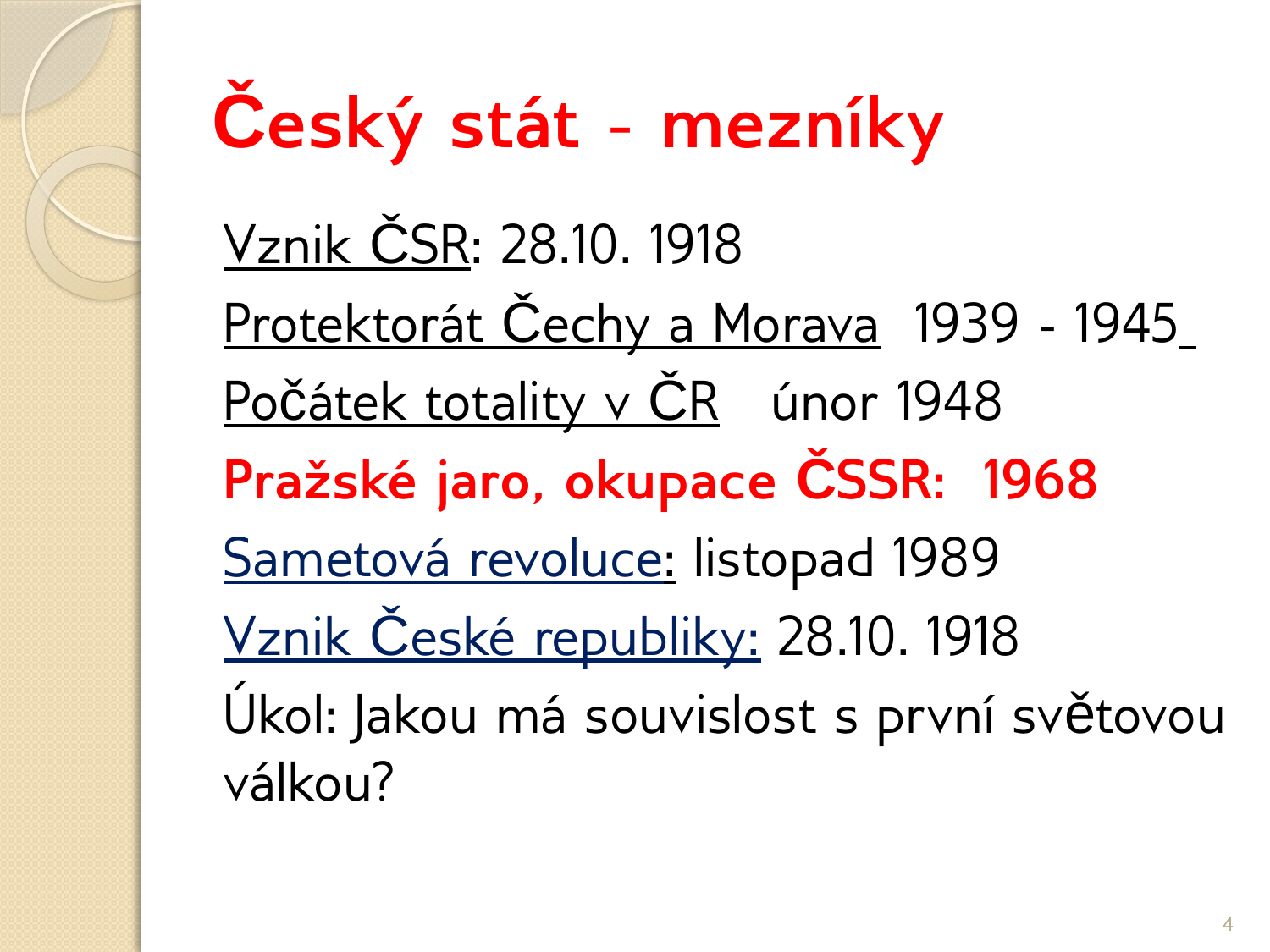

# Český stát - mezníky
Vznik ČSR: 28.10. 1918
Protektorát Čechy a Morava  1939 - 1945
Počátek totality v ČR   únor 1948
Pražské jaro, okupace ČSSR:  1968
Sametová revoluce: listopad 1989
Vznik České republiky: 28.10. 1918
Úkol: Jakou má souvislost s první světovou válkou?
4